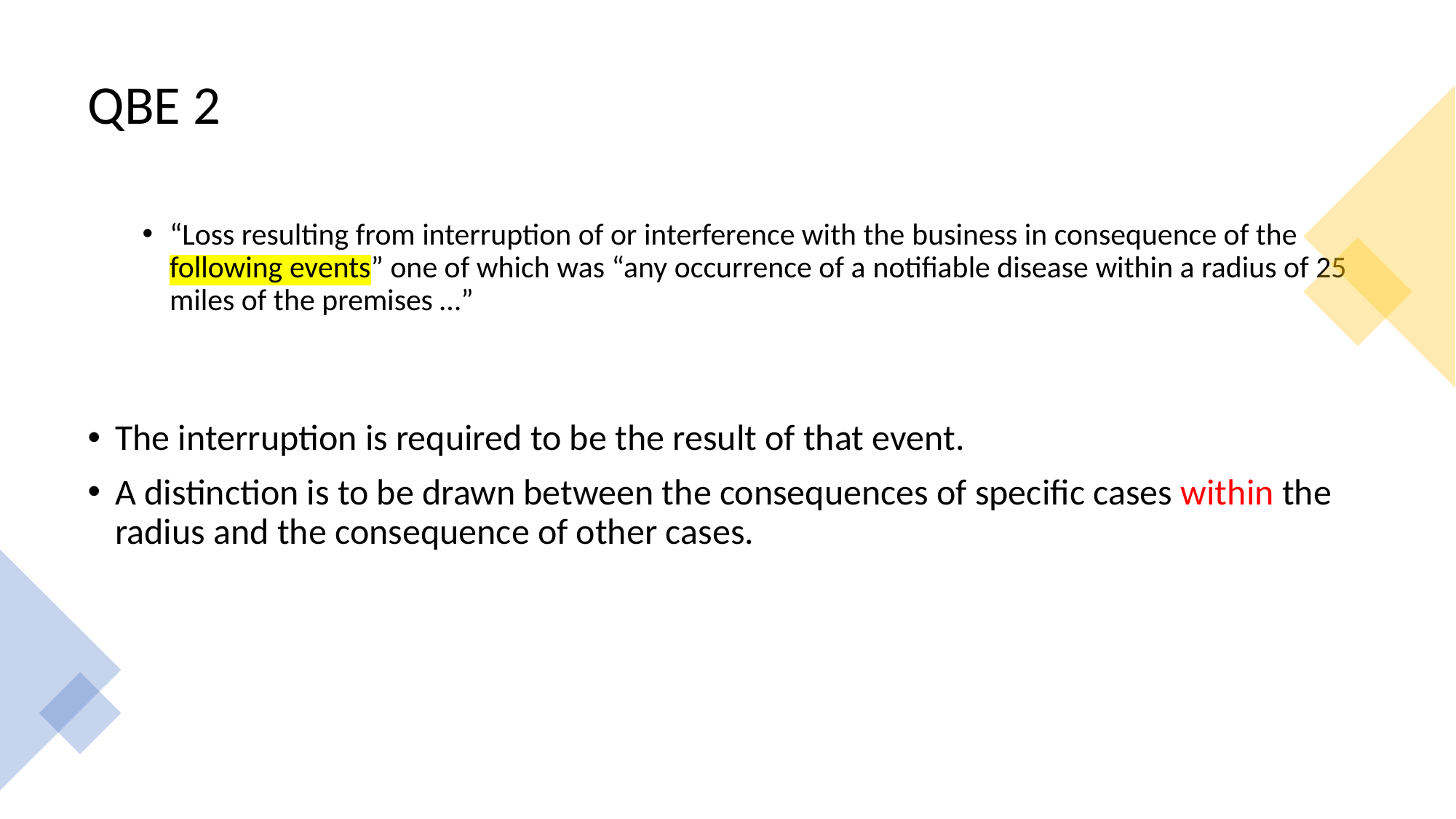

# QBE 2

“Loss resulting from interruption of or interference with the business in consequence of the following events” one of which was “any occurrence of a notifiable disease within a radius of 25 miles of the premises …”

The interruption is required to be the result of that event.
A distinction is to be drawn between the consequences of specific cases within the radius and the consequence of other cases.